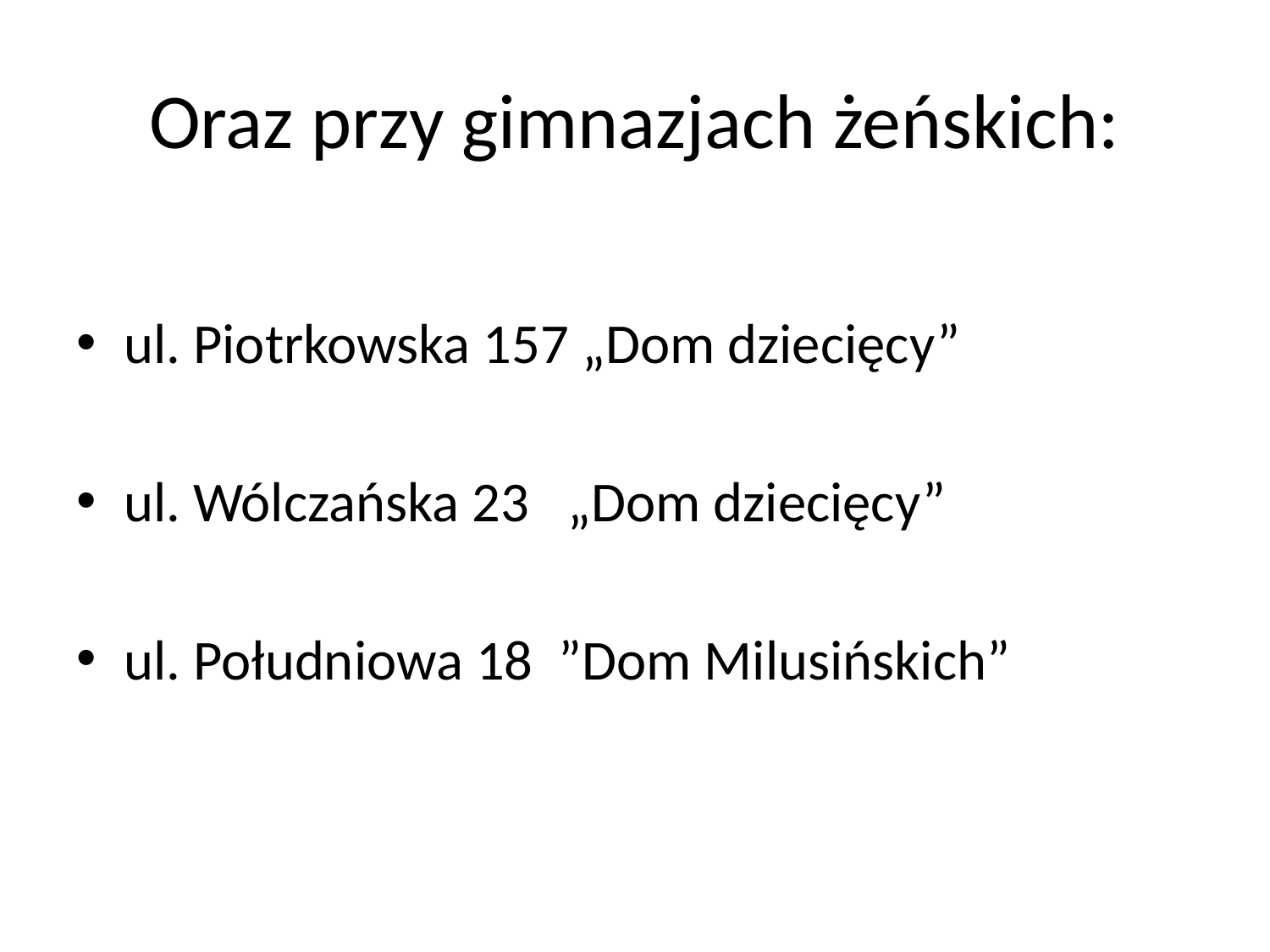

# Oraz przy gimnazjach żeńskich:

ul. Piotrkowska 157 „Dom dziecięcy”

ul. Wólczańska 23   „Dom dziecięcy”

ul. Południowa 18  ”Dom Milusińskich”